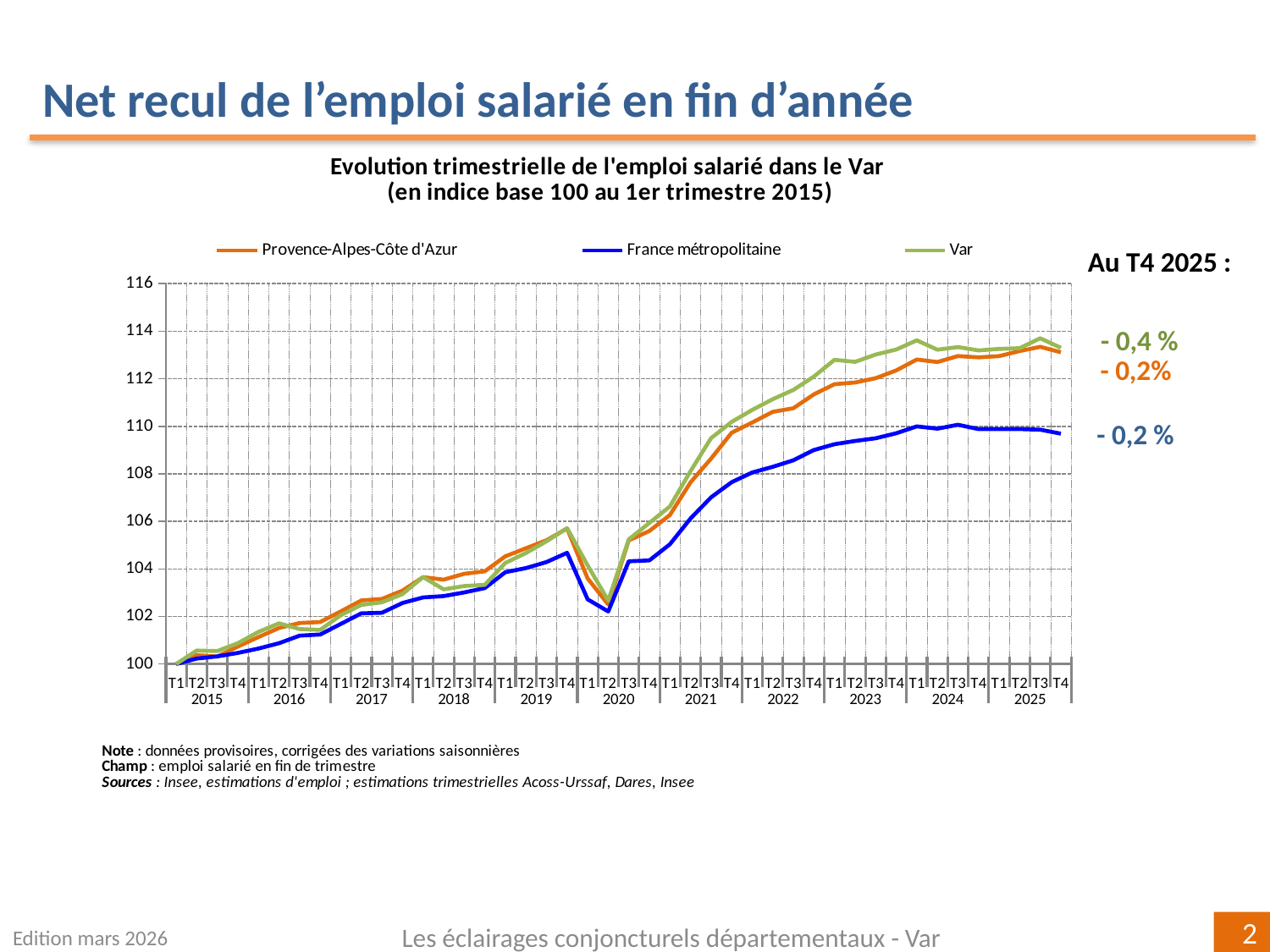

Net recul de l’emploi salarié en fin d’année

### Chart: Evolution trimestrielle de l'emploi salarié dans le Var
(en indice base 100 au 1er trimestre 2015)

| Category |  |  | Var |
|---|---|---|---|
| T1 | 100.0 | 100.0 | 100.0 |
| T2 | 100.36916721643689 | 100.22802075195865 | 100.56516461261076 |
| T3 | 100.31449639656944 | 100.31936868048281 | 100.54244633304077 |
| T4 | 100.73449300052056 | 100.46539185008245 | 100.87662296283317 |
| T1 | 101.13194206674628 | 100.64764435929374 | 101.34768362346315 |
| T2 | 101.51525020807759 | 100.87384726692159 | 101.71090723916485 |
| T3 | 101.72368966793879 | 101.19018621812106 | 101.46770541026461 |
| T4 | 101.76527734863225 | 101.23854418907958 | 101.43260090966457 |
| T1 | 102.21049379107619 | 101.68210617007622 | 102.05123056959995 |
| T2 | 102.67341422610447 | 102.13117515206285 | 102.48662357511947 |
| T3 | 102.73565656481303 | 102.15357593558959 | 102.59214601509817 |
| T4 | 103.08589498414713 | 102.56641362566228 | 102.94278619366733 |
| T1 | 103.65275678444274 | 102.79894803619854 | 103.65612480333562 |
| T2 | 103.54675552066716 | 102.85634188142743 | 103.14026380972989 |
| T3 | 103.79433305218501 | 103.00926094360811 | 103.27749433599136 |
| T4 | 103.89849710918297 | 103.19324911058028 | 103.32890522395712 |
| T1 | 104.52982816549337 | 103.86150718526473 | 104.24988015640346 |
| T2 | 104.86848661483516 | 104.03283665290321 | 104.66890370284014 |
| T3 | 105.20619862432183 | 104.28680543650499 | 105.16054944908954 |
| T4 | 105.70029590163708 | 104.67556499479578 | 105.71344456190866 |
| T1 | 103.59736221645079 | 102.71924259787168 | 104.14466692244713 |
| T2 | 102.50066111607528 | 102.20876899637854 | 102.66793043871087 |
| T3 | 105.19907248894197 | 104.31916721560093 | 105.23966774849276 |
| T4 | 105.5921790664206 | 104.35696731186441 | 105.93440871538525 |
| T1 | 106.26632260794287 | 105.03621669741156 | 106.62820031838642 |
| T2 | 107.64066462347004 | 106.11837965334459 | 108.11188738452677 |
| T3 | 108.6385462683825 | 107.00950151845497 | 109.50125005866103 |
| T4 | 109.73051516948233 | 107.64820714097243 | 110.18458512891416 |
| T1 | 110.15980915318686 | 108.05723264499385 | 110.68924852814546 |
| T2 | 110.60897837384931 | 108.2973750376672 | 111.13971079266338 |
| T3 | 110.76079846120015 | 108.57039860288278 | 111.52895542455981 |
| T4 | 111.34363839316781 | 109.00322503522753 | 112.09573919432458 |
| T1 | 111.77137353475801 | 109.24637297359759 | 112.79710983285656 |
| T2 | 111.8436370013445 | 109.38321729143587 | 112.7108411385721 |
| T3 | 112.024574032474 | 109.4976490041392 | 113.01862871722457 |
| T4 | 112.35081741783371 | 109.70687677596607 | 113.22945103395196 |
| T1 | 112.8106201686333 | 109.99780488075075 | 113.61776808429454 |
| T2 | 112.7041735213965 | 109.90089896326978 | 113.22114681121225 |
| T3 | 112.95581517699817 | 110.06499568617971 | 113.33394549659133 |
| T4 | 112.90053195487152 | 109.88088461962182 | 113.19265896599848 |
| T1 | 112.95375527848992 | 109.88475904496164 | 113.25456273840923 |
| T2 | 113.16748366695337 | 109.88292806731191 | 113.28721408577063 |
| T3 | 113.34363282587456 | 109.85912239844453 | 113.70315300480726 |
| T4 | 113.11520678319012 | 109.69002436996891 | 113.30416101859213 |

Au T4 2025 :
- 0,4 %
 - 0,2%
   - 0,2 %

Edition mars 2026
Les éclairages conjoncturels départementaux - Var
2